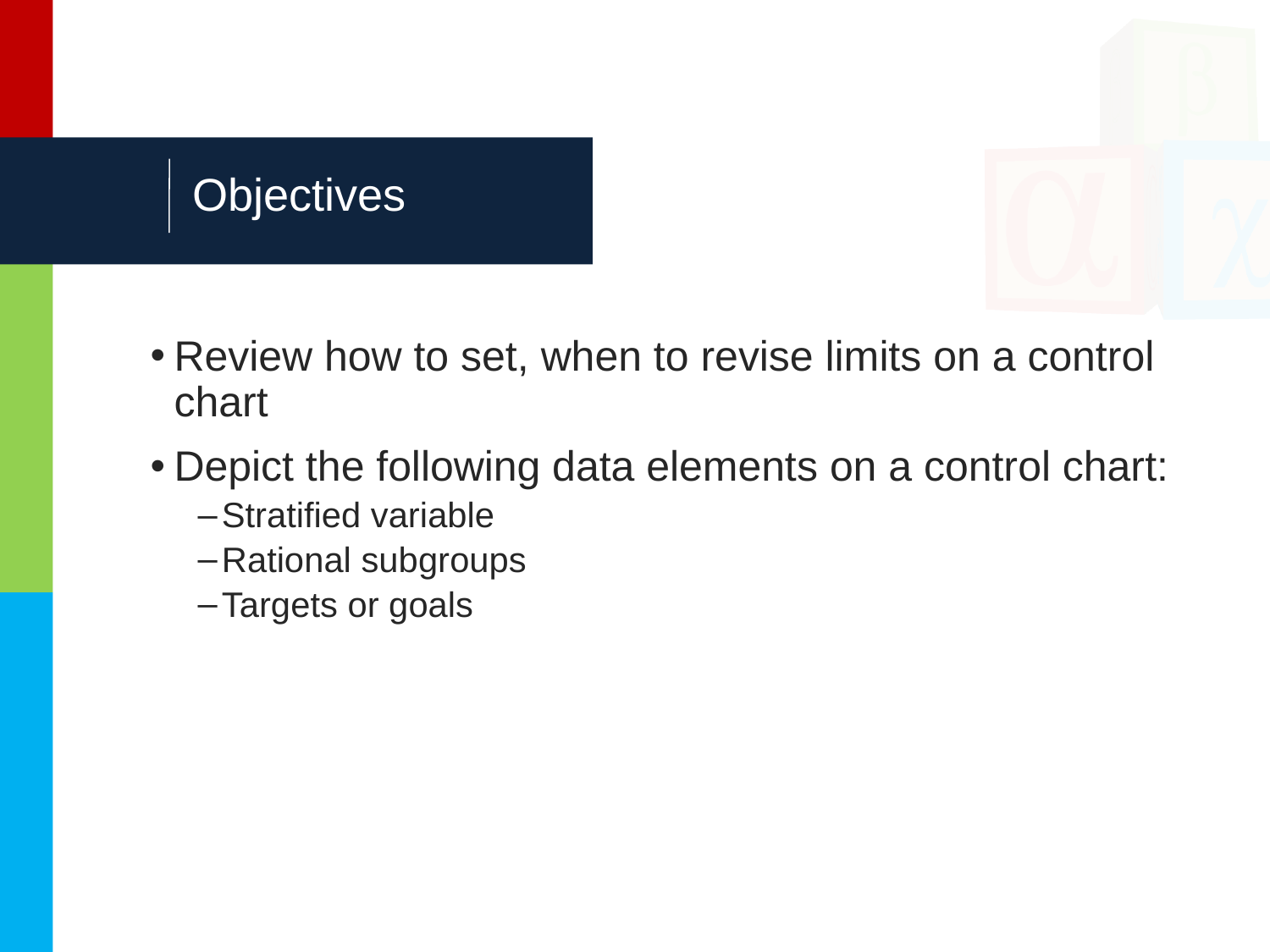

# Objectives
Review how to set, when to revise limits on a control chart
Depict the following data elements on a control chart:
Stratified variable
Rational subgroups
Targets or goals